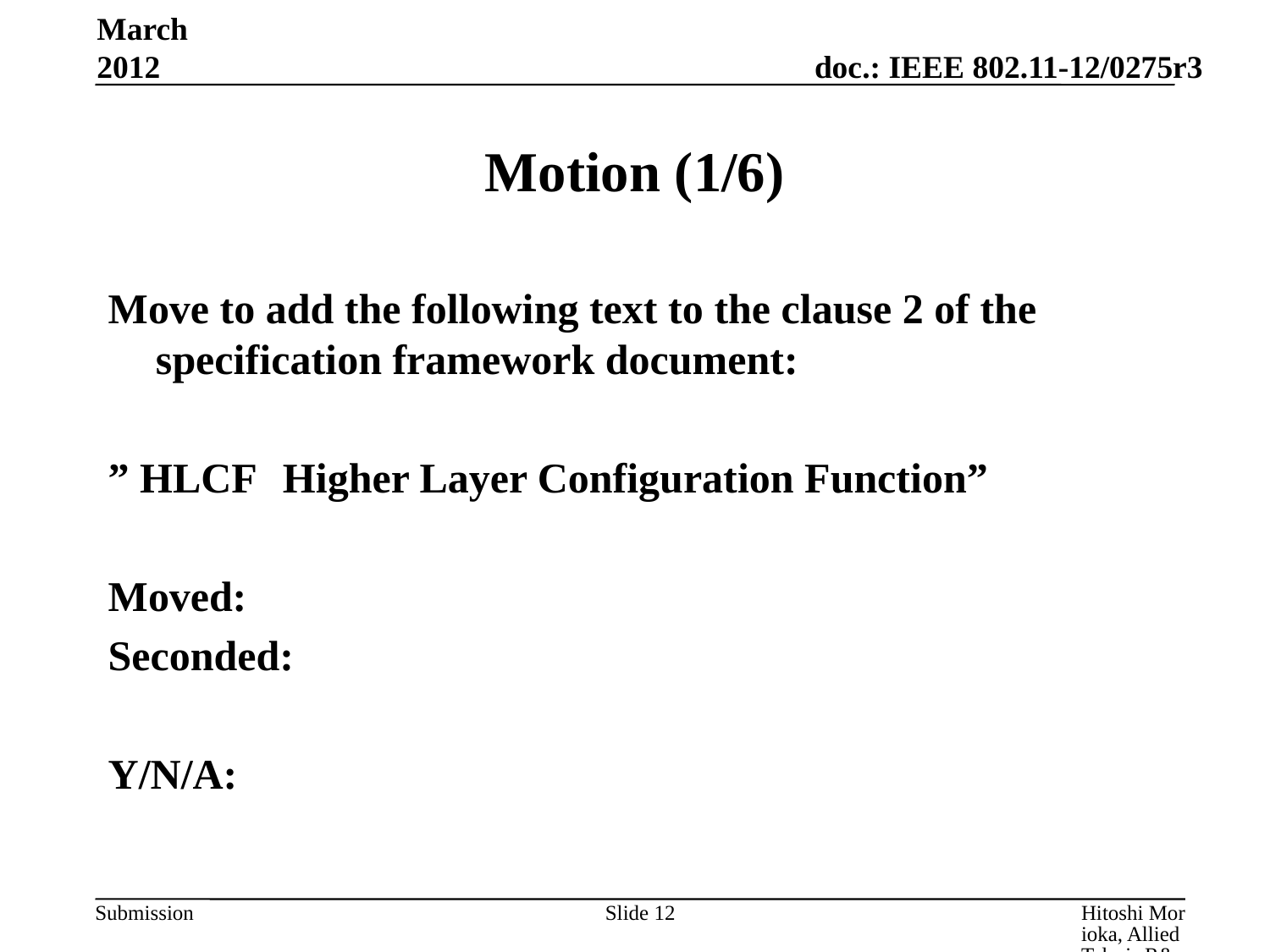

March 2012
# Motion (1/6)
Move to add the following text to the clause 2 of the specification framework document:

” HLCF	Higher Layer Configuration Function”

Moved:
Seconded:

Y/N/A:
Slide 12
Hitoshi Morioka, Allied Telesis R&D Center